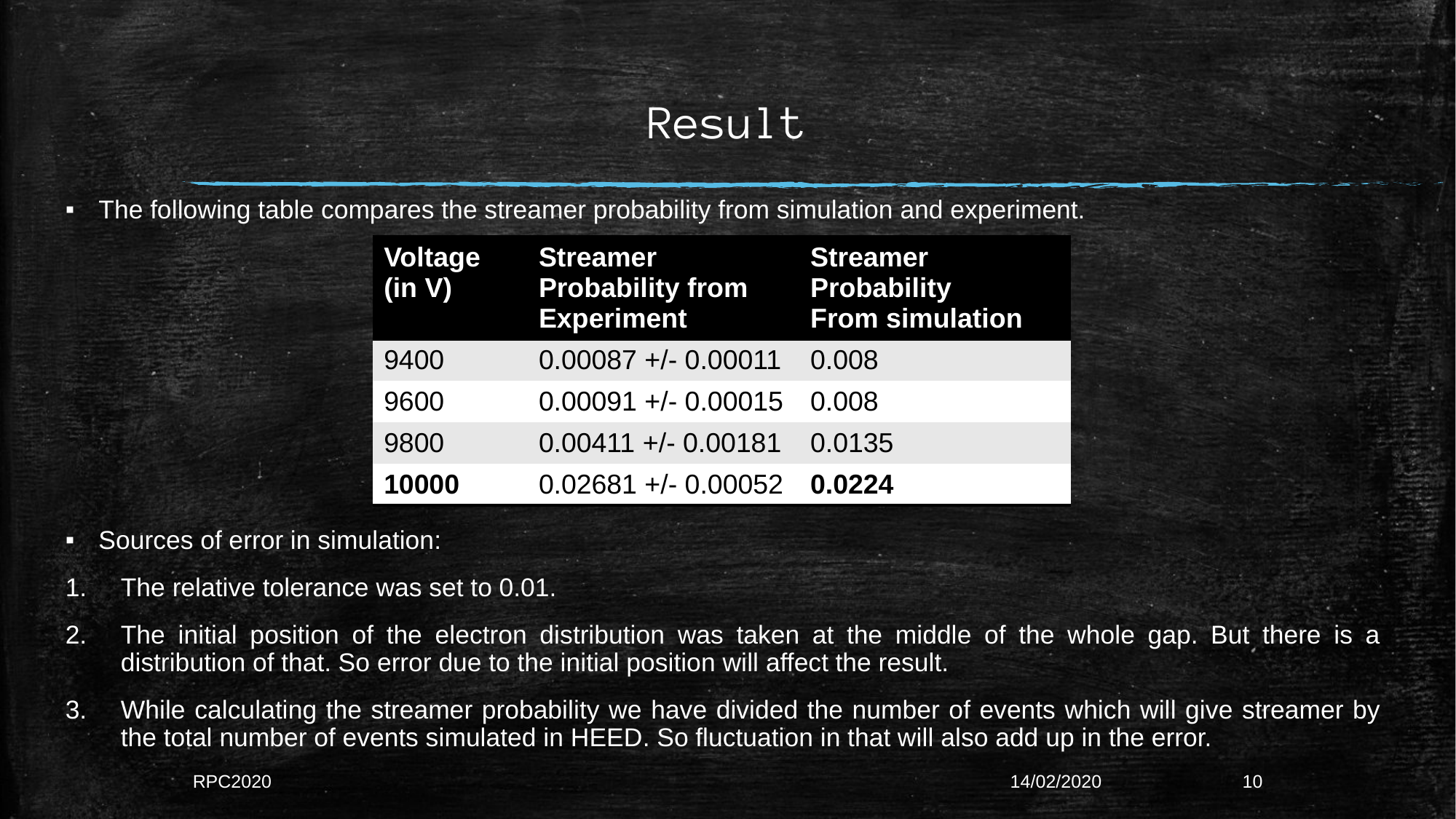

# Result
The following table compares the streamer probability from simulation and experiment.

Sources of error in simulation:
The relative tolerance was set to 0.01.
The initial position of the electron distribution was taken at the middle of the whole gap. But there is a distribution of that. So error due to the initial position will affect the result.
While calculating the streamer probability we have divided the number of events which will give streamer by the total number of events simulated in HEED. So fluctuation in that will also add up in the error.

| Voltage (in V) | Streamer Probability from Experiment | Streamer Probability From simulation |
| --- | --- | --- |
| 9400 | 0.00087 +/- 0.00011 | 0.008 |
| 9600 | 0.00091 +/- 0.00015 | 0.008 |
| 9800 | 0.00411 +/- 0.00181 | 0.0135 |
| 10000 | 0.02681 +/- 0.00052 | 0.0224 |
RPC2020
14/02/2020
10